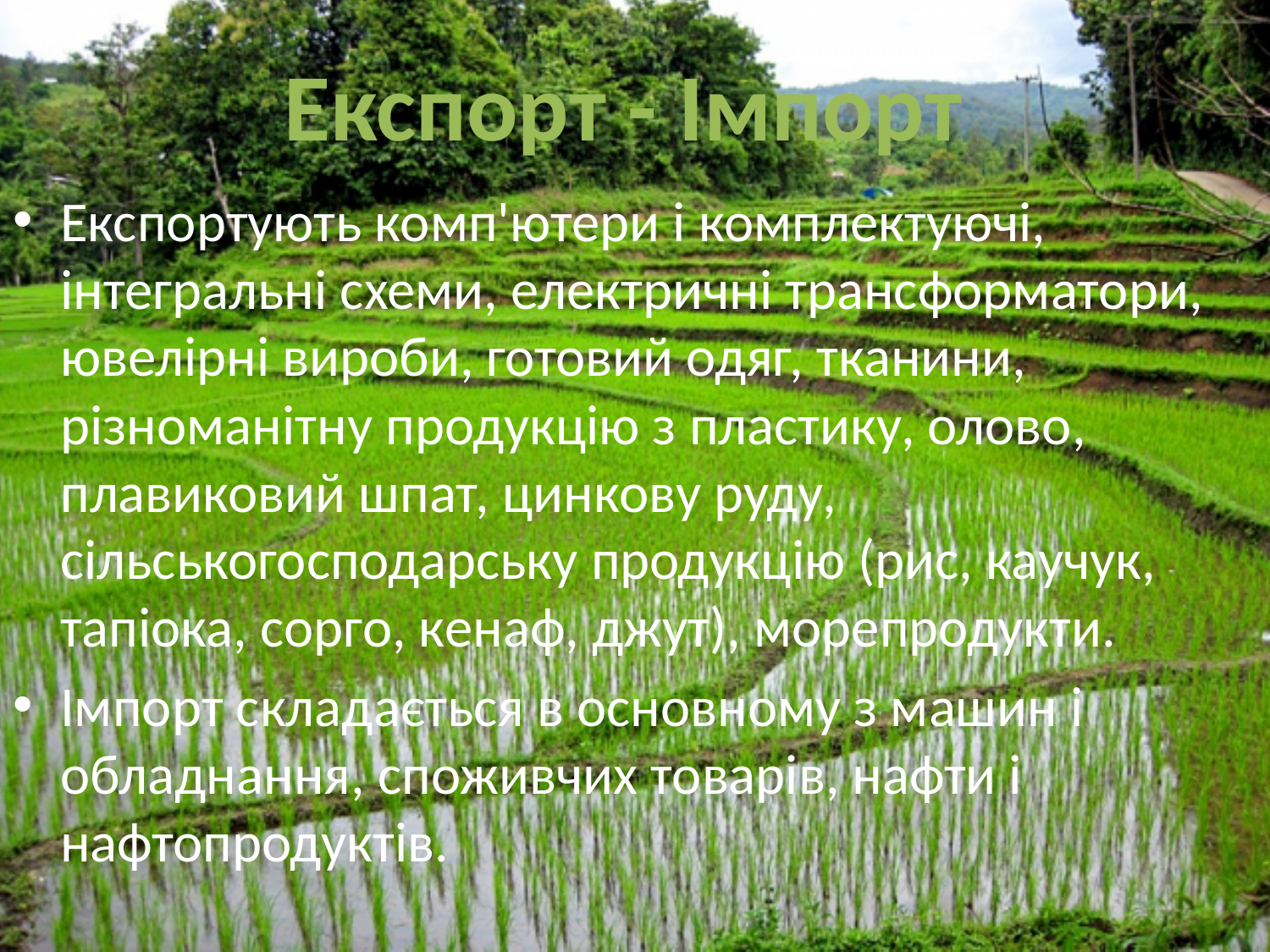

Експорт - Імпорт
Експортують комп'ютери і комплектуючі, інтегральні схеми, електричні трансформатори, ювелірні вироби, готовий одяг, тканини, різноманітну продукцію з пластику, олово, плавиковий шпат, цинкову руду, сільськогосподарську продукцію (рис, каучук, тапіока, сорго, кенаф, джут), морепродукти.
Імпорт складається в основному з машин і обладнання, споживчих товарів, нафти і нафтопродуктів.